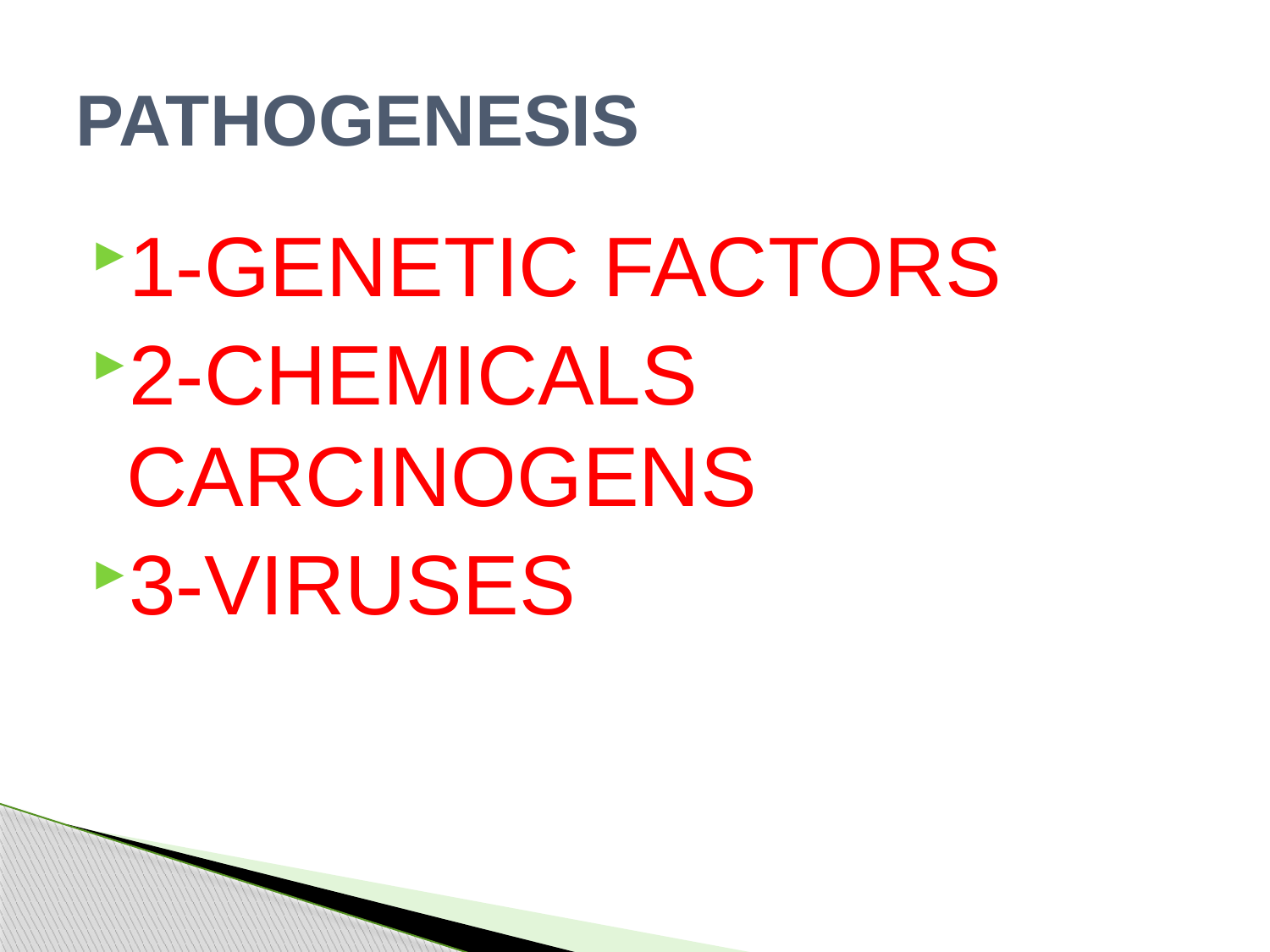

# PATHOGENESIS
1-GENETIC FACTORS
2-CHEMICALS CARCINOGENS
3-VIRUSES